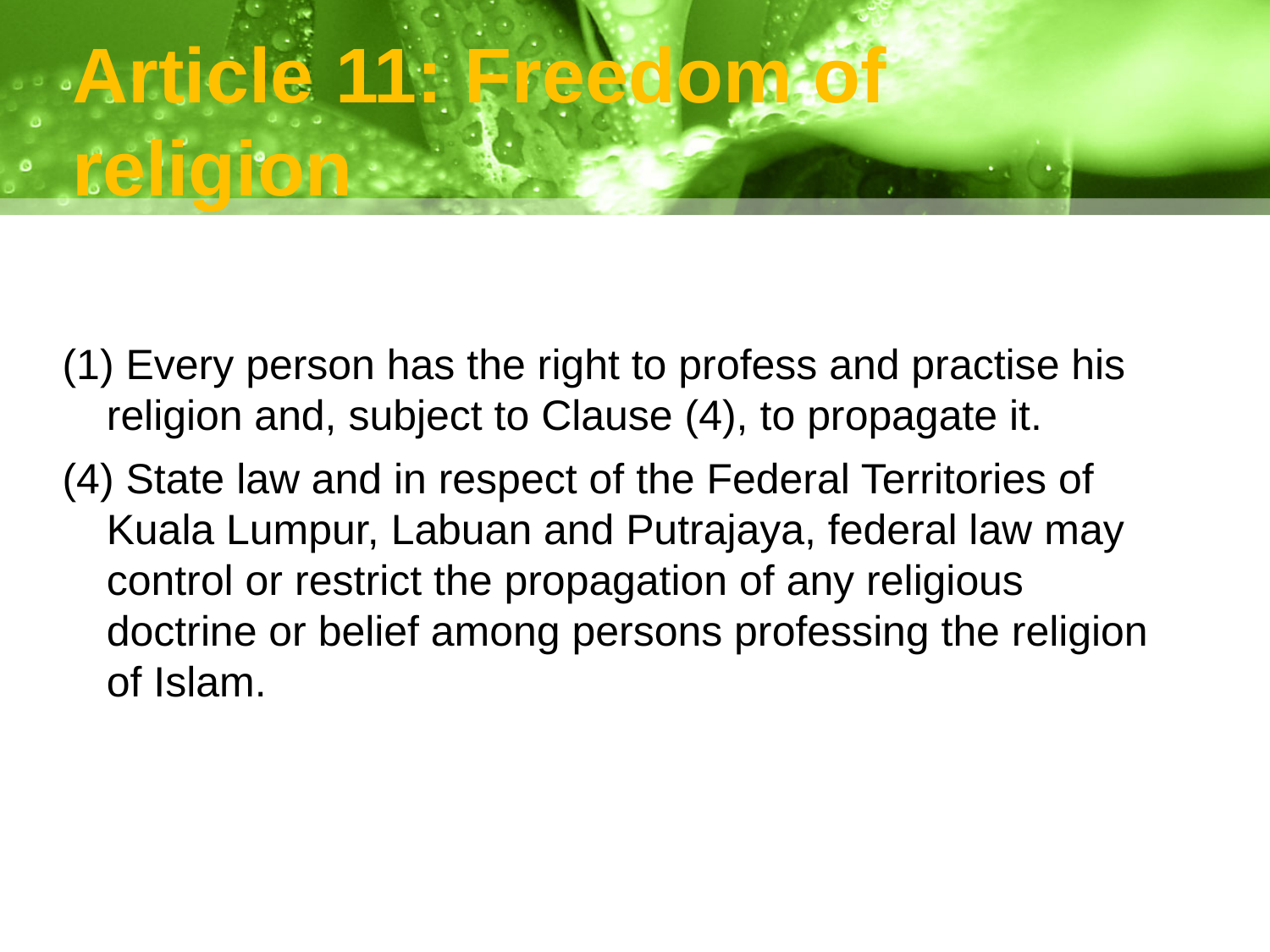

# Article 11: Freedom of religion

(1) Every person has the right to profess and practise his religion and, subject to Clause (4), to propagate it.
(4) State law and in respect of the Federal Territories of Kuala Lumpur, Labuan and Putrajaya, federal law may control or restrict the propagation of any religious doctrine or belief among persons professing the religion of Islam.